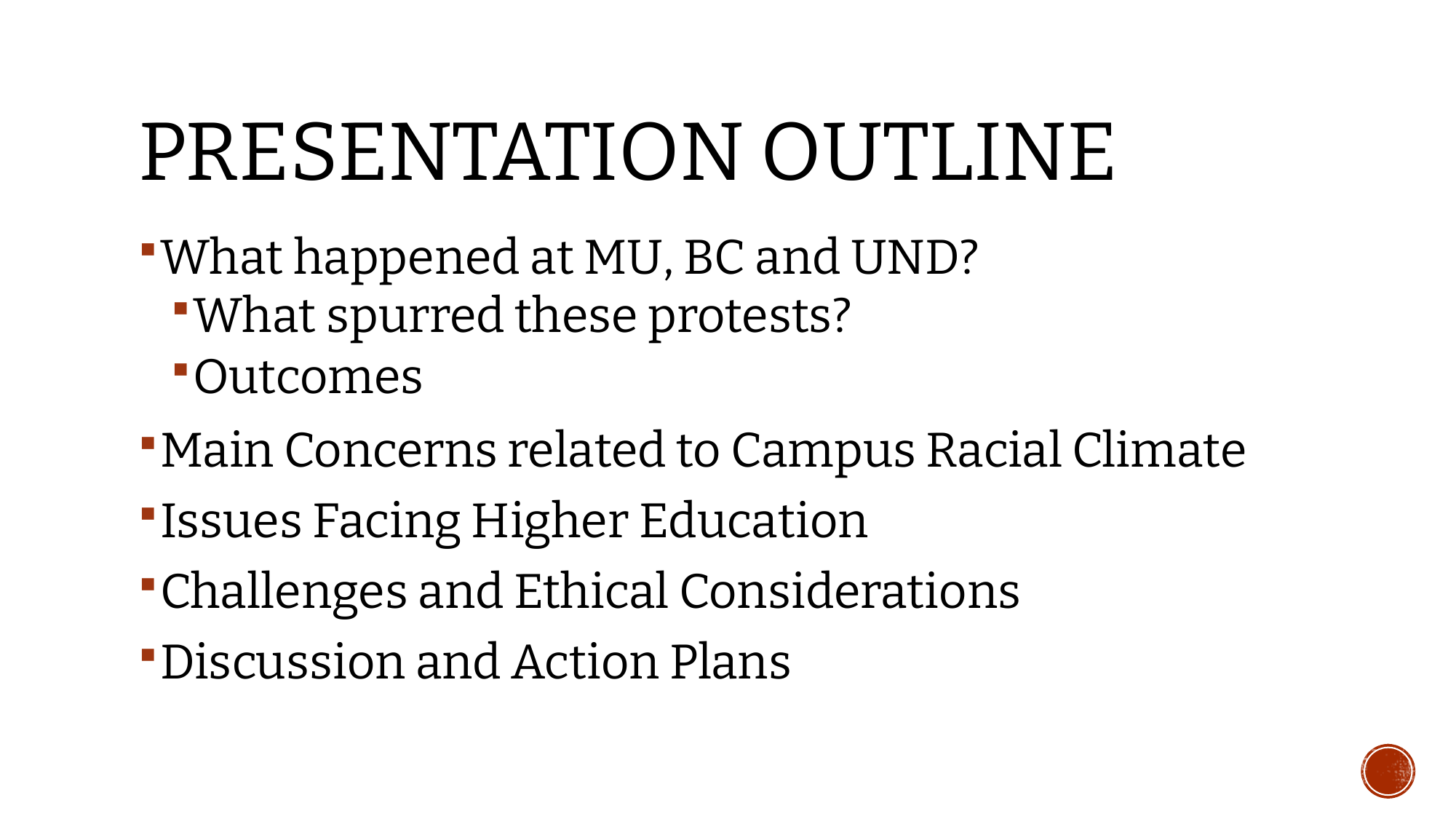

# Presentation Outline
What happened at MU, BC and UND?
What spurred these protests?
Outcomes
Main Concerns related to Campus Racial Climate
Issues Facing Higher Education
Challenges and Ethical Considerations
Discussion and Action Plans